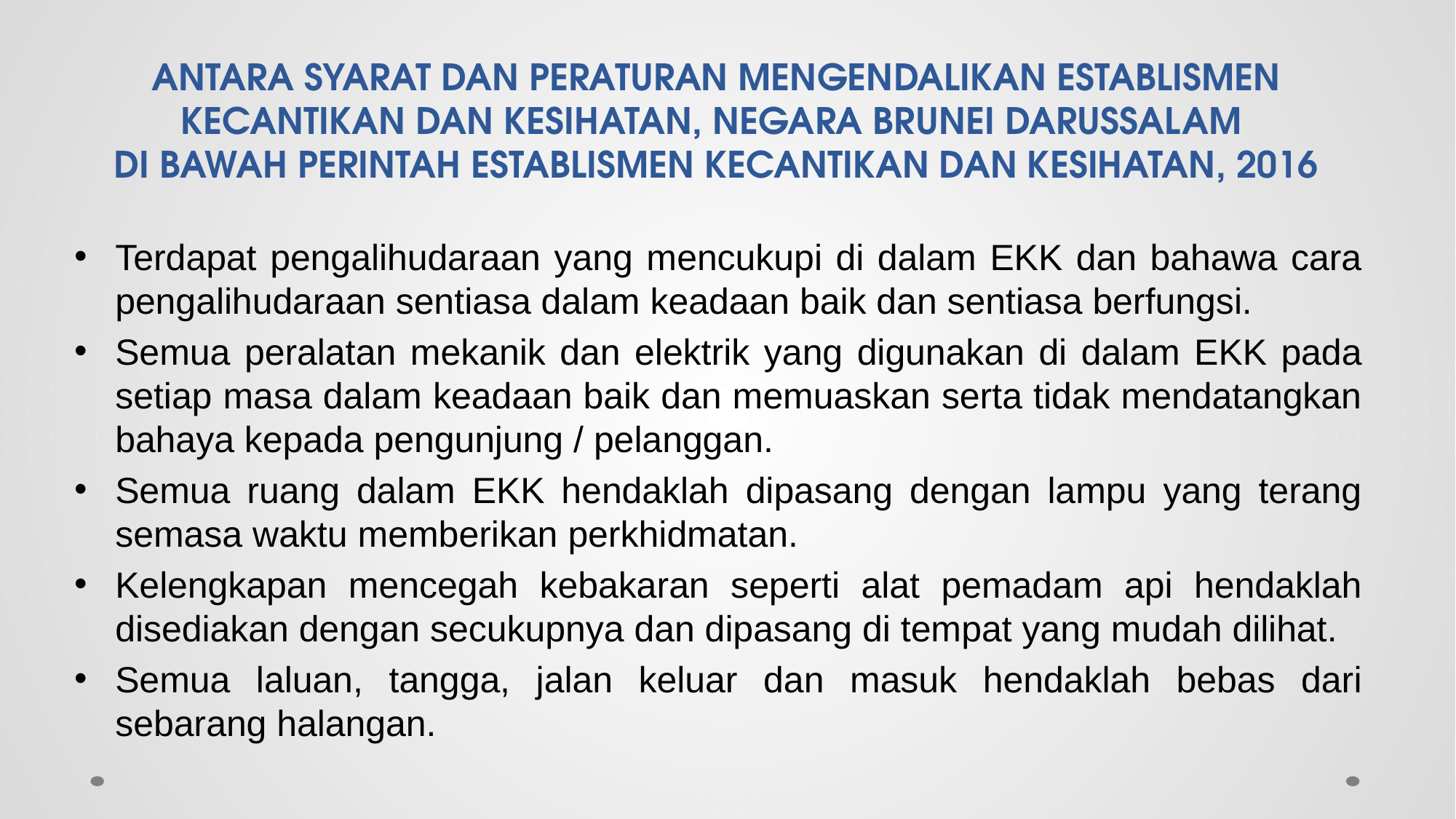

# ANTARA SYARAT DAN PERATURAN MENGENDALIKAN ESTABLISMEN KECANTIKAN DAN KESIHATAN, NEGARA BRUNEI DARUSSALAM DI BAWAH PERINTAH ESTABLISMEN KECANTIKAN DAN KESIHATAN, 2016
Terdapat pengalihudaraan yang mencukupi di dalam EKK dan bahawa cara pengalihudaraan sentiasa dalam keadaan baik dan sentiasa berfungsi.
Semua peralatan mekanik dan elektrik yang digunakan di dalam EKK pada setiap masa dalam keadaan baik dan memuaskan serta tidak mendatangkan bahaya kepada pengunjung / pelanggan.
Semua ruang dalam EKK hendaklah dipasang dengan lampu yang terang semasa waktu memberikan perkhidmatan.
Kelengkapan mencegah kebakaran seperti alat pemadam api hendaklah disediakan dengan secukupnya dan dipasang di tempat yang mudah dilihat.
Semua laluan, tangga, jalan keluar dan masuk hendaklah bebas dari sebarang halangan.